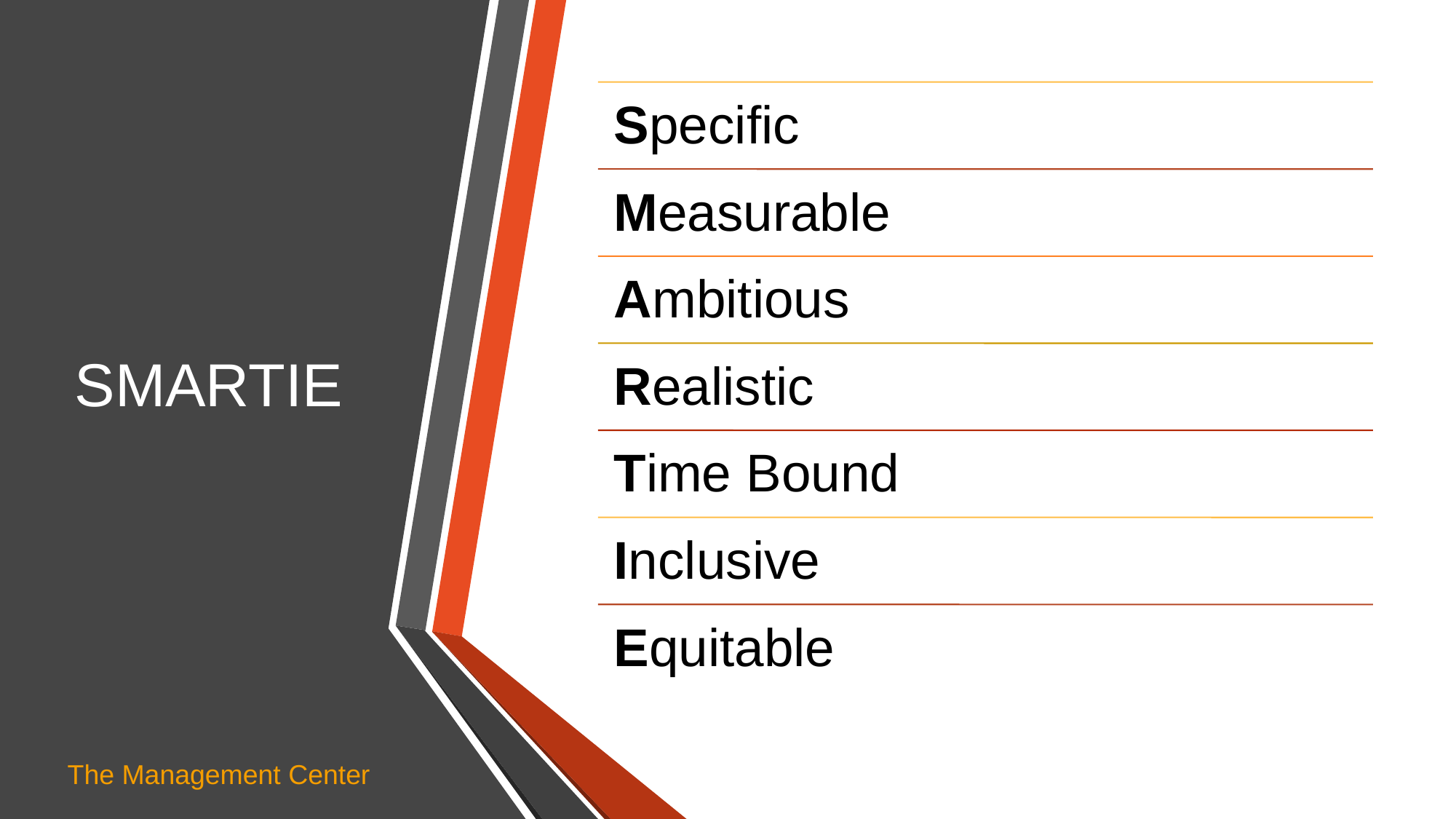

# SMARTIE
Specific
Measurable
Ambitious
Realistic
Time Bound
Inclusive
Equitable
The Management Center